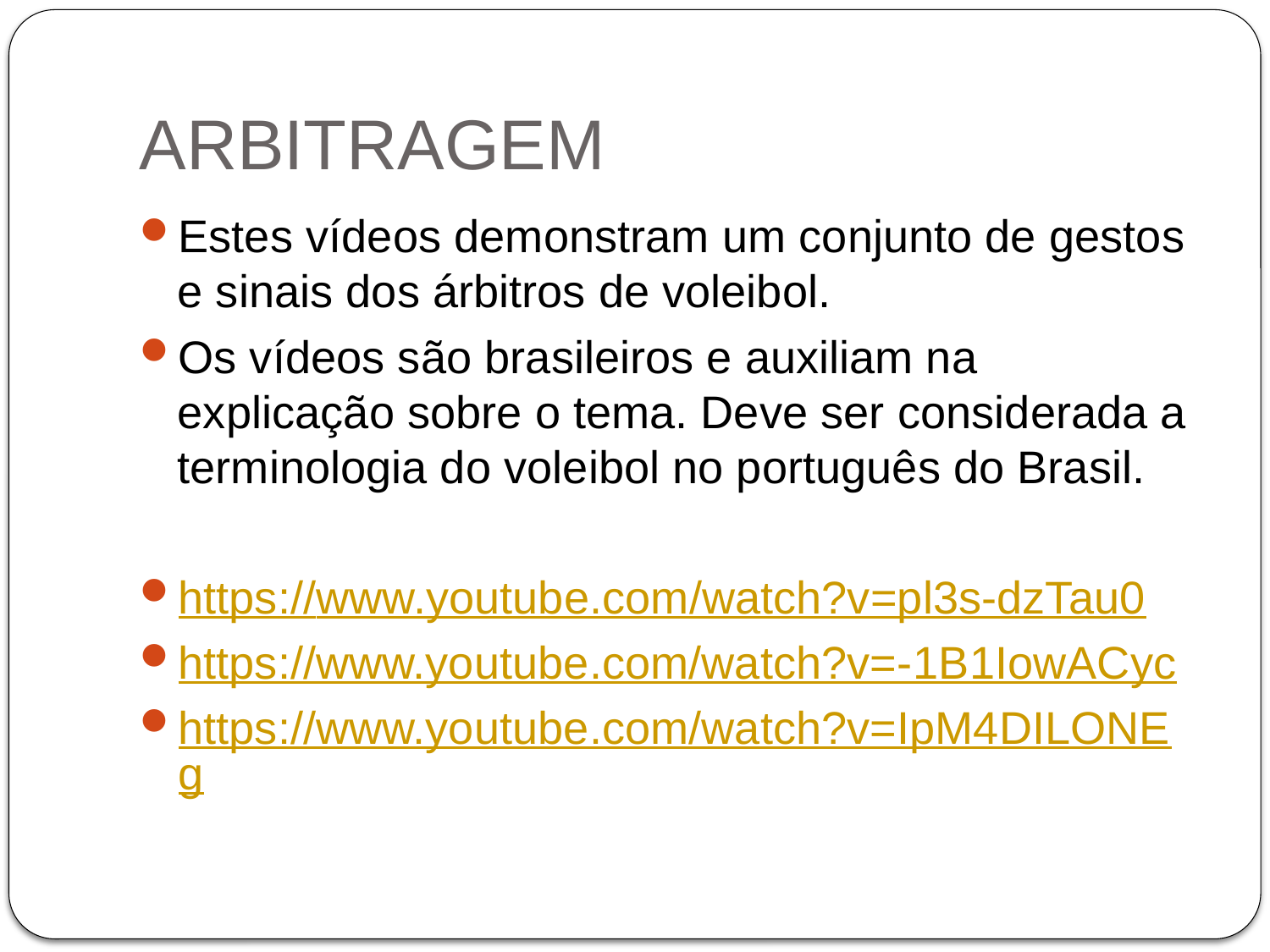

# ARBITRAGEM
Estes vídeos demonstram um conjunto de gestos e sinais dos árbitros de voleibol.
Os vídeos são brasileiros e auxiliam na explicação sobre o tema. Deve ser considerada a terminologia do voleibol no português do Brasil.

https://www.youtube.com/watch?v=pl3s-dzTau0
https://www.youtube.com/watch?v=-1B1IowACyc
https://www.youtube.com/watch?v=IpM4DILONEg